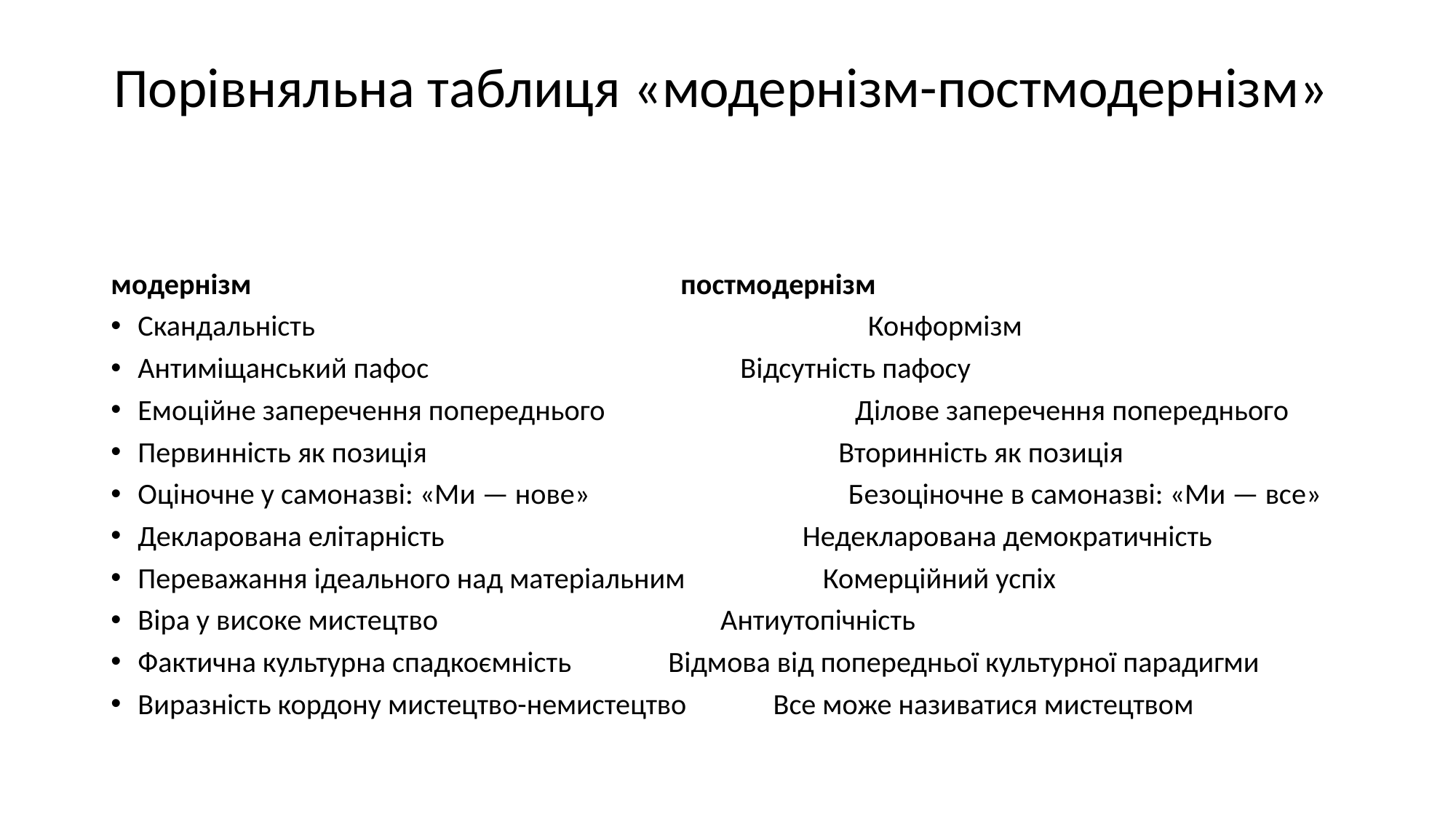

# Порівняльна таблиця «модернізм-постмодернізм»

модернізм	                                                                постмодернізм
Скандальність	                                                                             Конформізм
Антиміщанський пафос	                                              Відсутність пафосу
Емоційне заперечення попереднього	                             Ділове заперечення попереднього
Первинність як позиція	                                                             Вторинність як позиція
Оціночне у самоназві: «Ми — нове»	                            Безоціночне в самоназві: «Ми — все»
Декларована елітарність	                                            Недекларована демократичність
Переважання ідеального над матеріальним                     Комерційний успіх
Віра у високе мистецтво	                                           Антиутопічність
Фактична культурна спадкоємність	            Відмова від попередньої культурної парадигми
Виразність кордону мистецтво-немистецтво	     Все може називатися мистецтвом